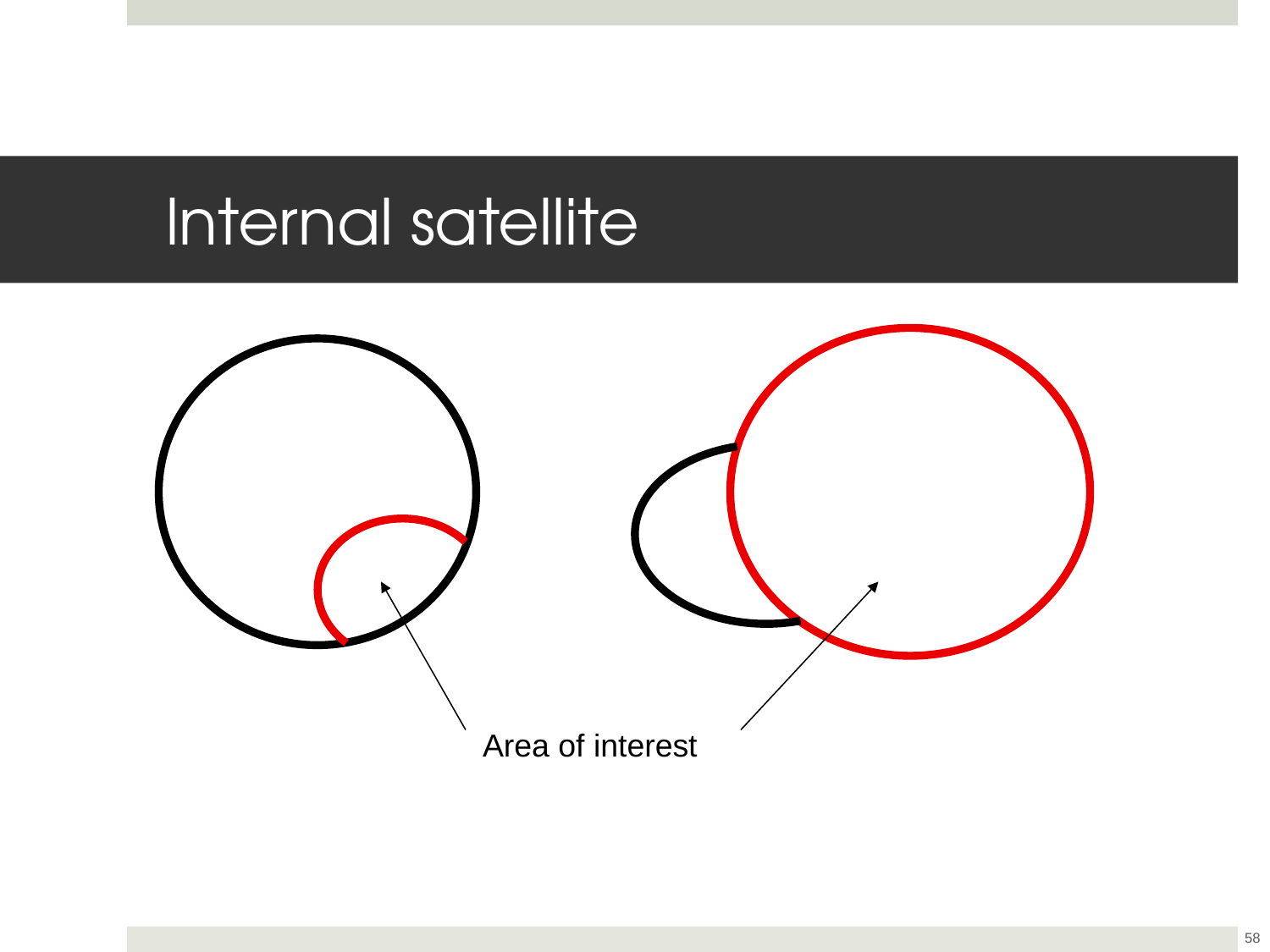

# Internal satellite

Area of interest
58